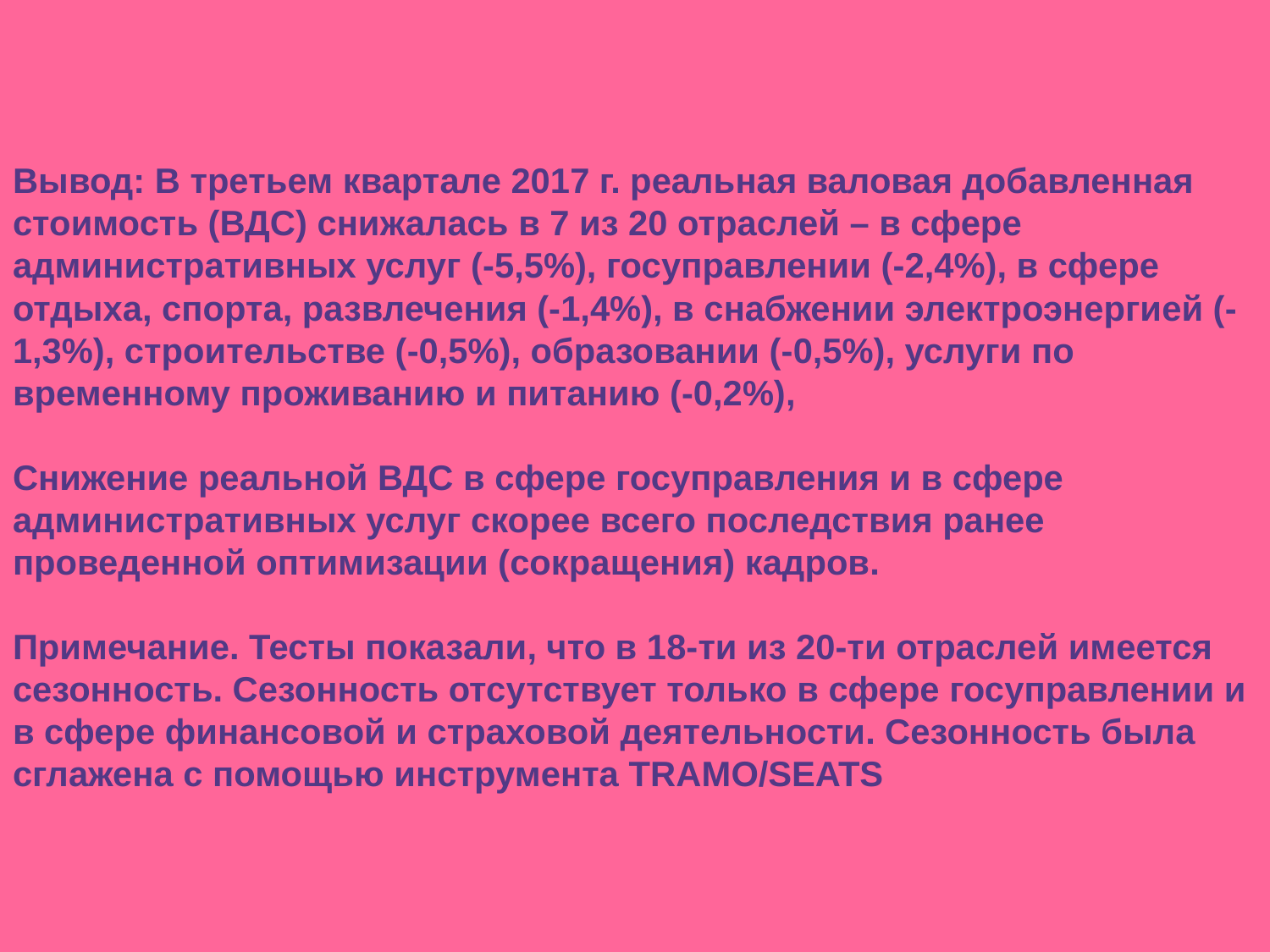

# Вывод: В третьем квартале 2017 г. реальная валовая добавленная стоимость (ВДС) снижалась в 7 из 20 отраслей – в сфере административных услуг (-5,5%), госуправлении (-2,4%), в сфере отдыха, спорта, развлечения (-1,4%), в снабжении электроэнергией (-1,3%), строительстве (-0,5%), образовании (-0,5%), услуги по временному проживанию и питанию (-0,2%), Снижение реальной ВДС в сфере госуправления и в сфере административных услуг скорее всего последствия ранее проведенной оптимизации (сокращения) кадров. Примечание. Тесты показали, что в 18-ти из 20-ти отраслей имеется сезонность. Сезонность отсутствует только в сфере госуправлении и в сфере финансовой и страховой деятельности. Сезонность была сглажена с помощью инструмента TRAMO/SEATS